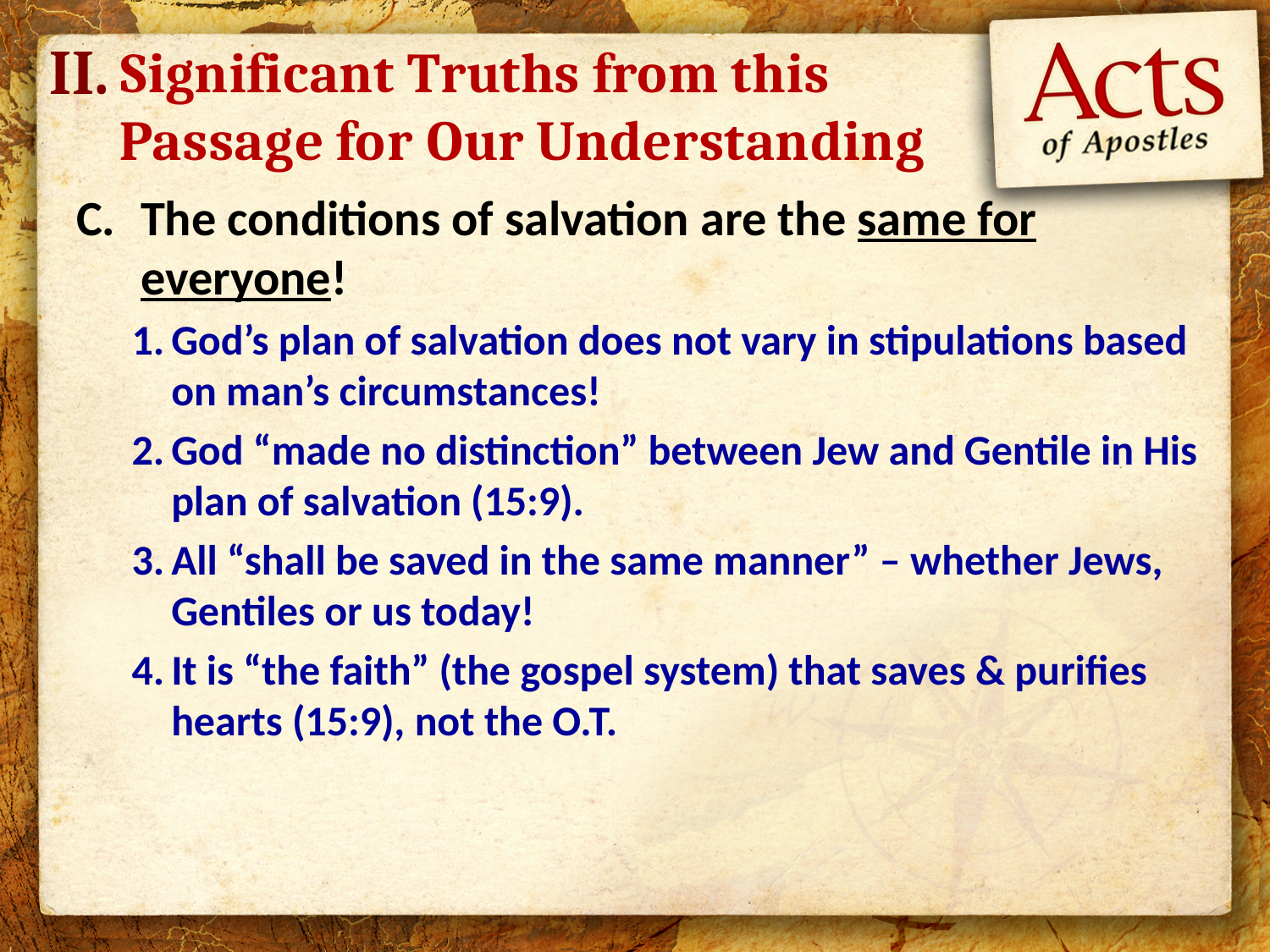

II.
Significant Truths from this Passage for Our Understanding
The conditions of salvation are the same for everyone!
God’s plan of salvation does not vary in stipulations based on man’s circumstances!
God “made no distinction” between Jew and Gentile in His plan of salvation (15:9).
All “shall be saved in the same manner” – whether Jews, Gentiles or us today!
It is “the faith” (the gospel system) that saves & purifies hearts (15:9), not the O.T.